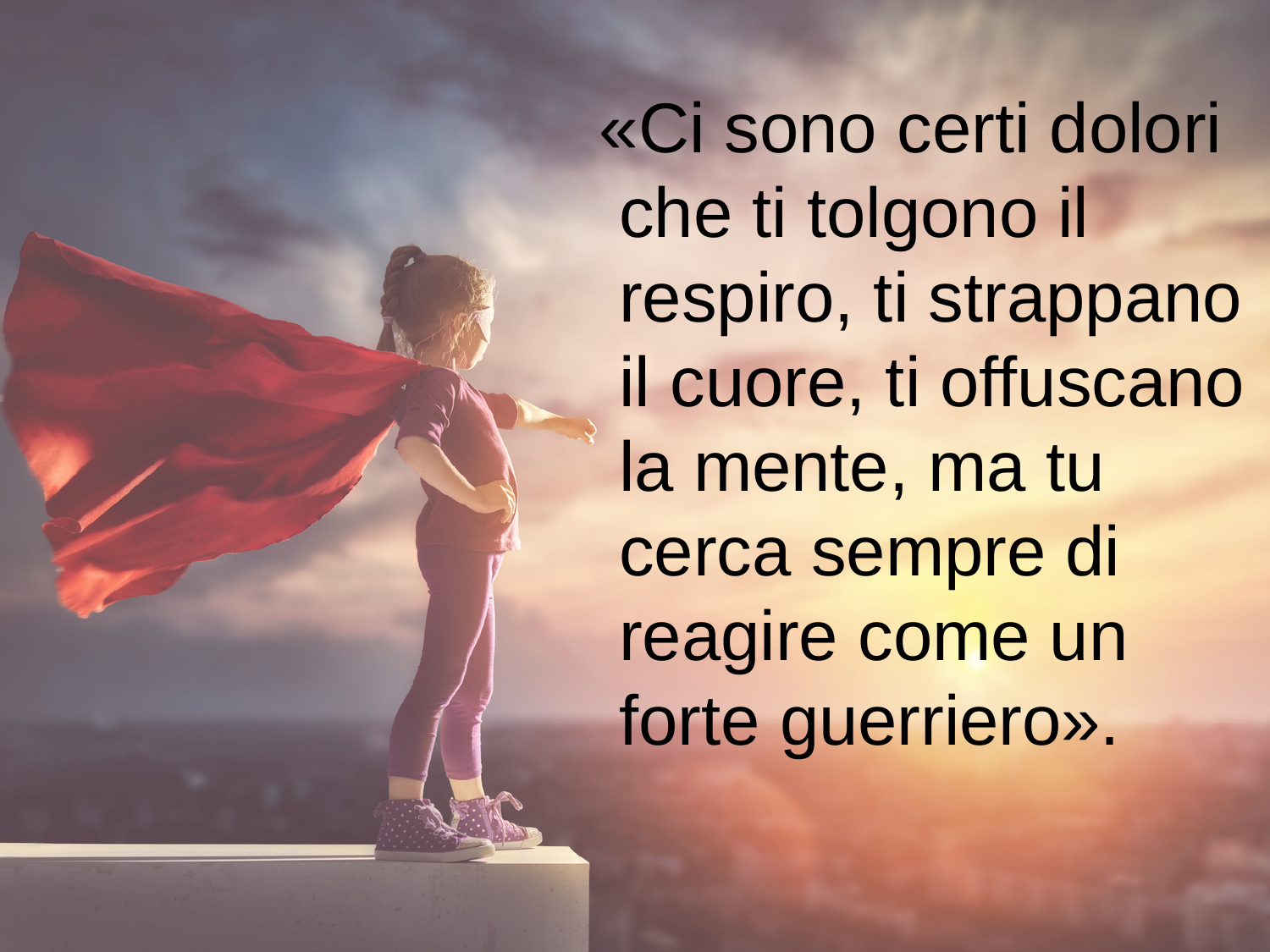

«Ci sono certi dolori che ti tolgono il respiro, ti strappano il cuore, ti offuscano la mente, ma tu cerca sempre di reagire come un forte guerriero».